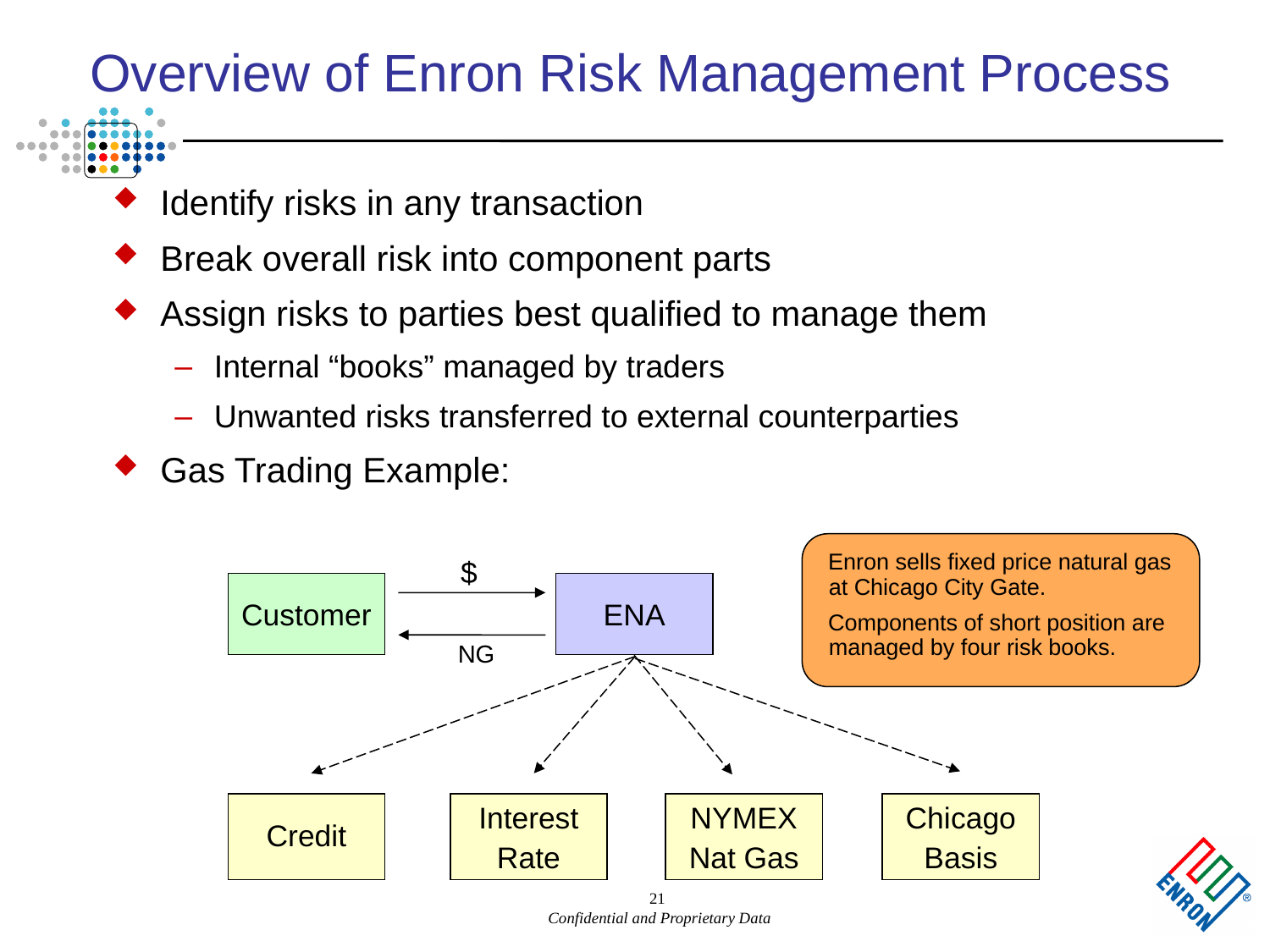

21
Overview of Enron Risk Management Process
# Identify risks in any transaction
Break overall risk into component parts
Assign risks to parties best qualified to manage them
Internal “books” managed by traders
Unwanted risks transferred to external counterparties
Gas Trading Example:

Enron sells fixed price natural gas at Chicago City Gate.
Components of short position are managed by four risk books.
$
Customer
ENA

NG

Credit
Interest
Rate
NYMEX
Nat Gas
Chicago
Basis